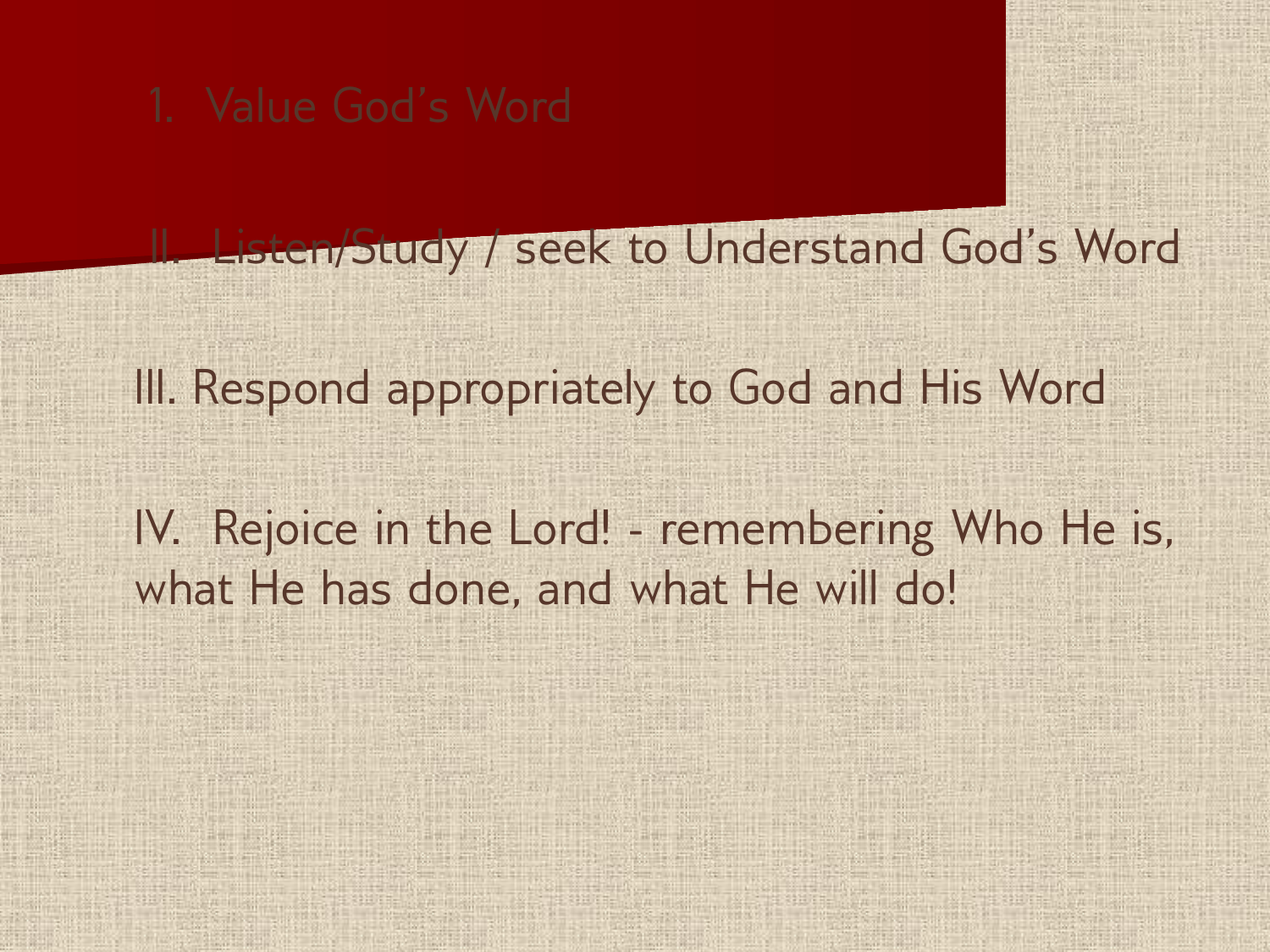

#
 1.  Value God’s Word

 II.  Listen/Study / seek to Understand God’s Word

III. Respond appropriately to God and His Word

IV.  Rejoice in the Lord! - remembering Who He is, what He has done, and what He will do!